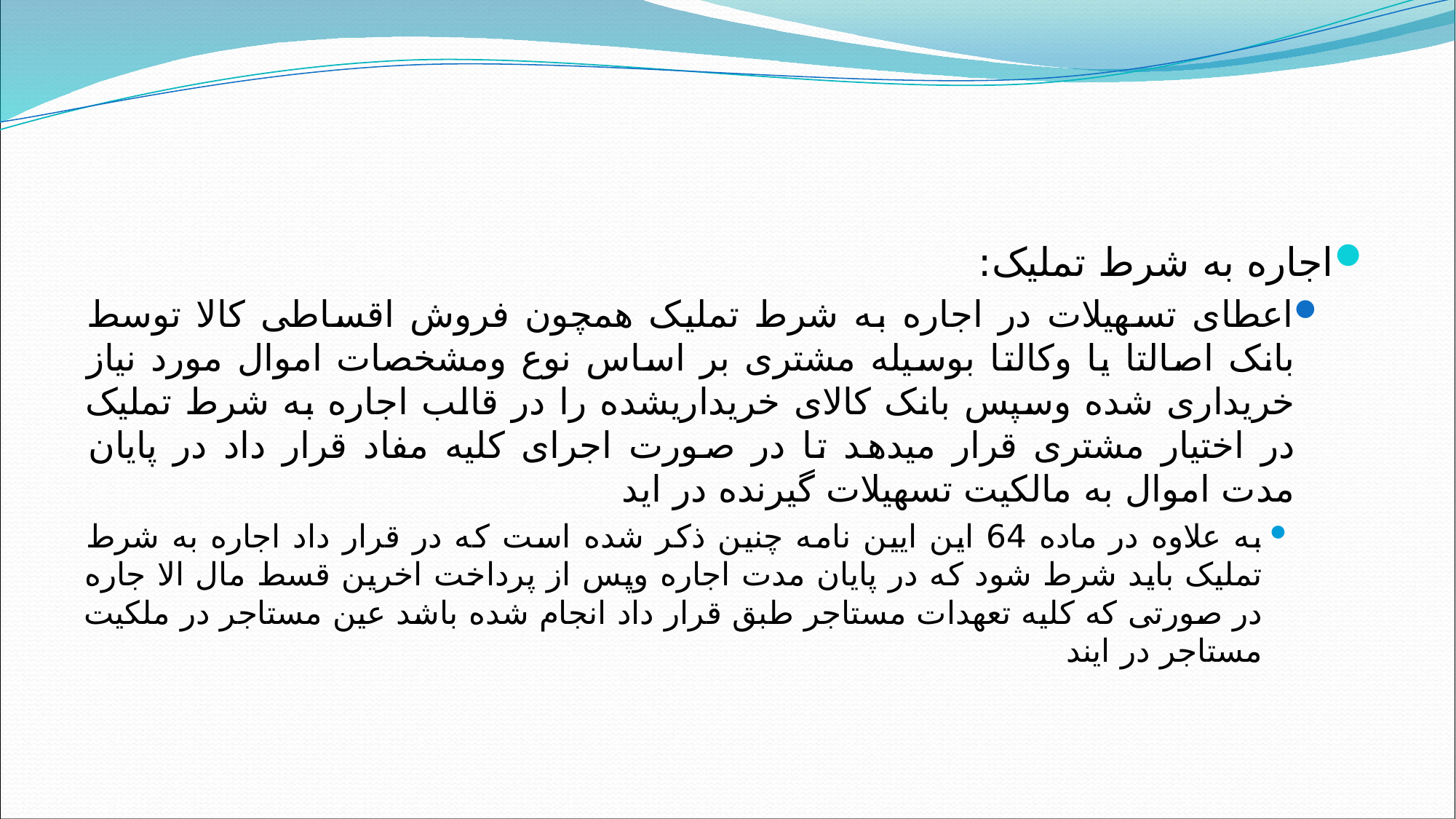

#
اجاره به شرط تملیک:
اعطای تسهیلات در اجاره به شرط تملیک همچون فروش اقساطی کالا توسط بانک اصالتا یا وکالتا بوسیله مشتری بر اساس نوع ومشخصات اموال مورد نیاز خریداری شده وسپس بانک کالای خریداریشده را در قالب اجاره به شرط تملیک در اختیار مشتری قرار میدهد تا در صورت اجرای کلیه مفاد قرار داد در پایان مدت اموال به مالکیت تسهیلات گیرنده در اید
به علاوه در ماده 64 این ایین نامه چنین ذکر شده است که در قرار داد اجاره به شرط تملیک باید شرط شود که در پایان مدت اجاره وپس از پرداخت اخرین قسط مال الا جاره در صورتی که کلیه تعهدات مستاجر طبق قرار داد انجام شده باشد عین مستاجر در ملکیت مستاجر در ایند